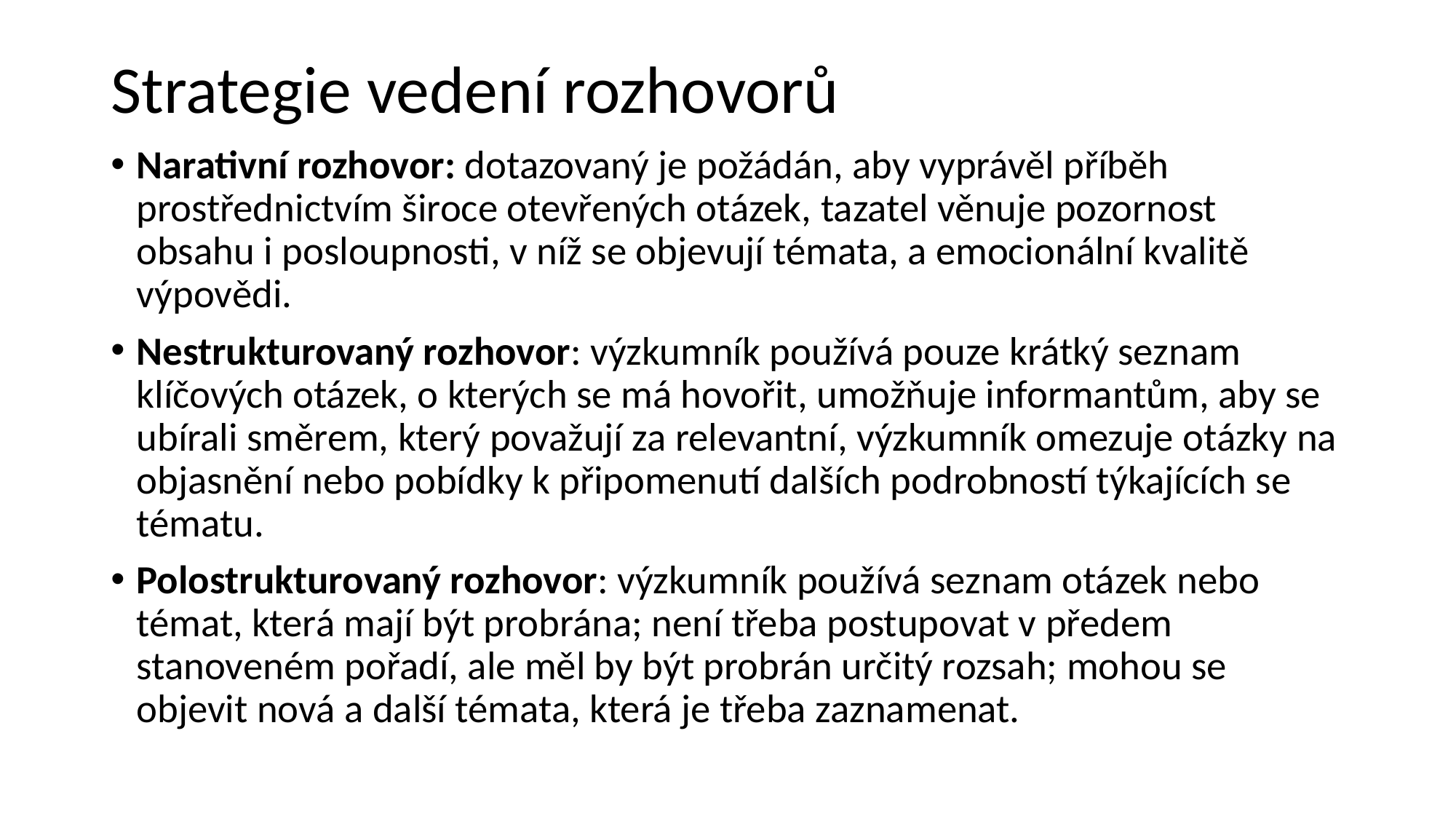

# Strategie vedení rozhovorů
Narativní rozhovor: dotazovaný je požádán, aby vyprávěl příběh prostřednictvím široce otevřených otázek, tazatel věnuje pozornost obsahu i posloupnosti, v níž se objevují témata, a emocionální kvalitě výpovědi.
Nestrukturovaný rozhovor: výzkumník používá pouze krátký seznam klíčových otázek, o kterých se má hovořit, umožňuje informantům, aby se ubírali směrem, který považují za relevantní, výzkumník omezuje otázky na objasnění nebo pobídky k připomenutí dalších podrobností týkajících se tématu.
Polostrukturovaný rozhovor: výzkumník používá seznam otázek nebo témat, která mají být probrána; není třeba postupovat v předem stanoveném pořadí, ale měl by být probrán určitý rozsah; mohou se objevit nová a další témata, která je třeba zaznamenat.